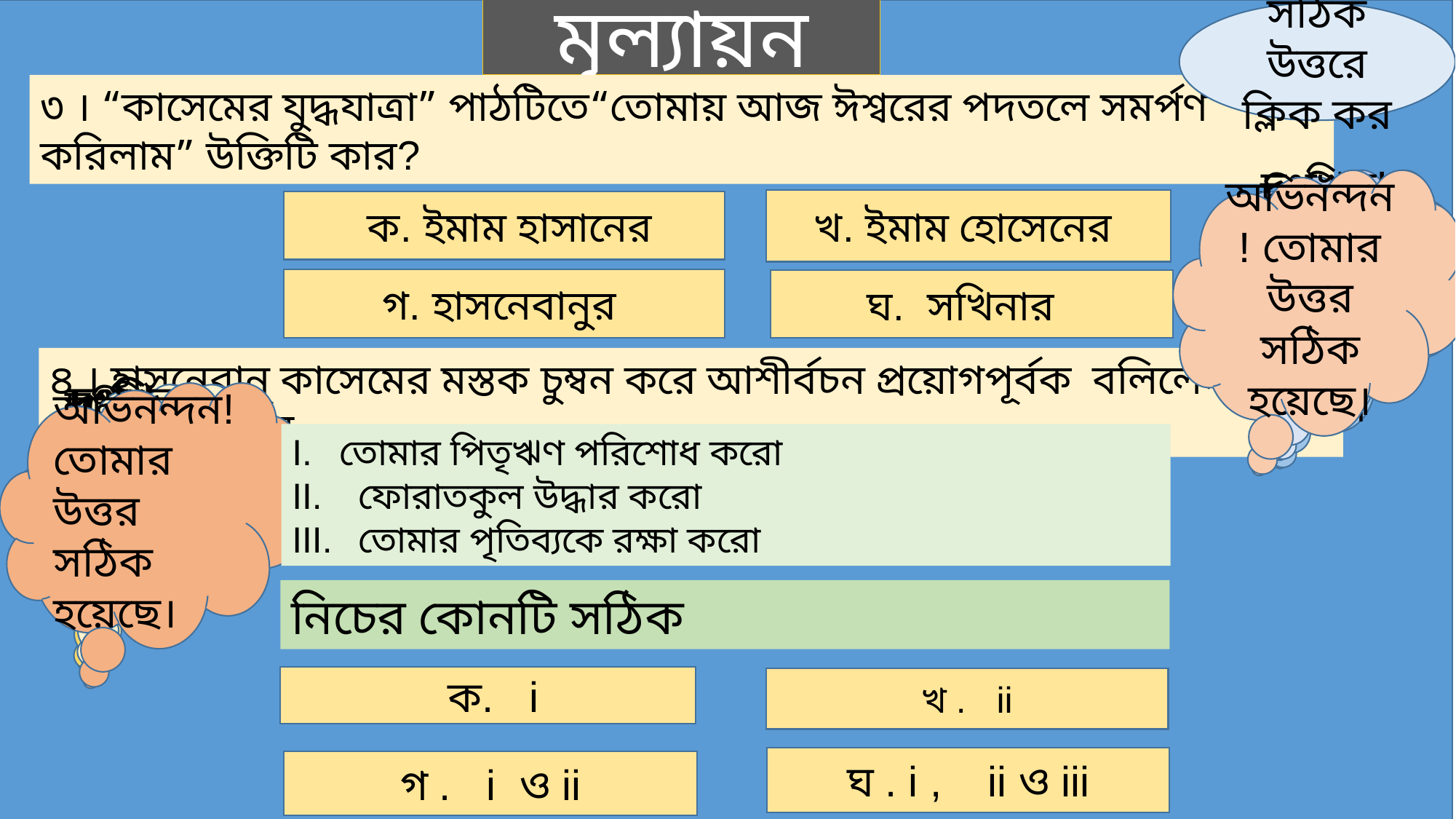

মূল্যায়ন
সঠিক উত্তরে ক্লিক কর
৩ । “কাসেমের যুদ্ধযাত্রা” পাঠটিতে“তোমায় আজ ঈশ্বরের পদতলে সমর্পণ করিলাম” উক্তিটি কার?
অভিনন্দন! তোমার উত্তর সঠিক হয়েছে।
দুঃখিত! তোমার উত্তর সঠিক হয়নি
দুঃখিত! তোমার উত্তর সঠিক হয়নি
দুঃখিত! তোমার উত্তর সঠিক হয়নি
খ. ইমাম হোসেনের
 ক. ইমাম হাসানের
গ. হাসনেবানুর
ঘ.  সখিনার
৪ । হাসনেবানু কাসেমের মস্তক চুম্বন করে আশীর্বচন প্রয়োগপূর্বক  বলিলেন যাও বাছা যুদ্ধে গিয়ে-
অভিনন্দন! তোমার উত্তর সঠিক হয়েছে।
দুঃখিত! তোমার উত্তর সঠিক হয়নি
দুঃখিত! তোমার উত্তর সঠিক হয়নি
দুঃখিত! তোমার উত্তর সঠিক হয়নি
তোমার পিতৃঋণ পরিশোধ করো
  ফোরাতকুল উদ্ধার করো
  তোমার পৃতিব্যকে রক্ষা করো
নিচের কোনটি সঠিক
 ক.   i
খ .   ii
ঘ . i ,    ii ও iii
গ .   i  ও ii